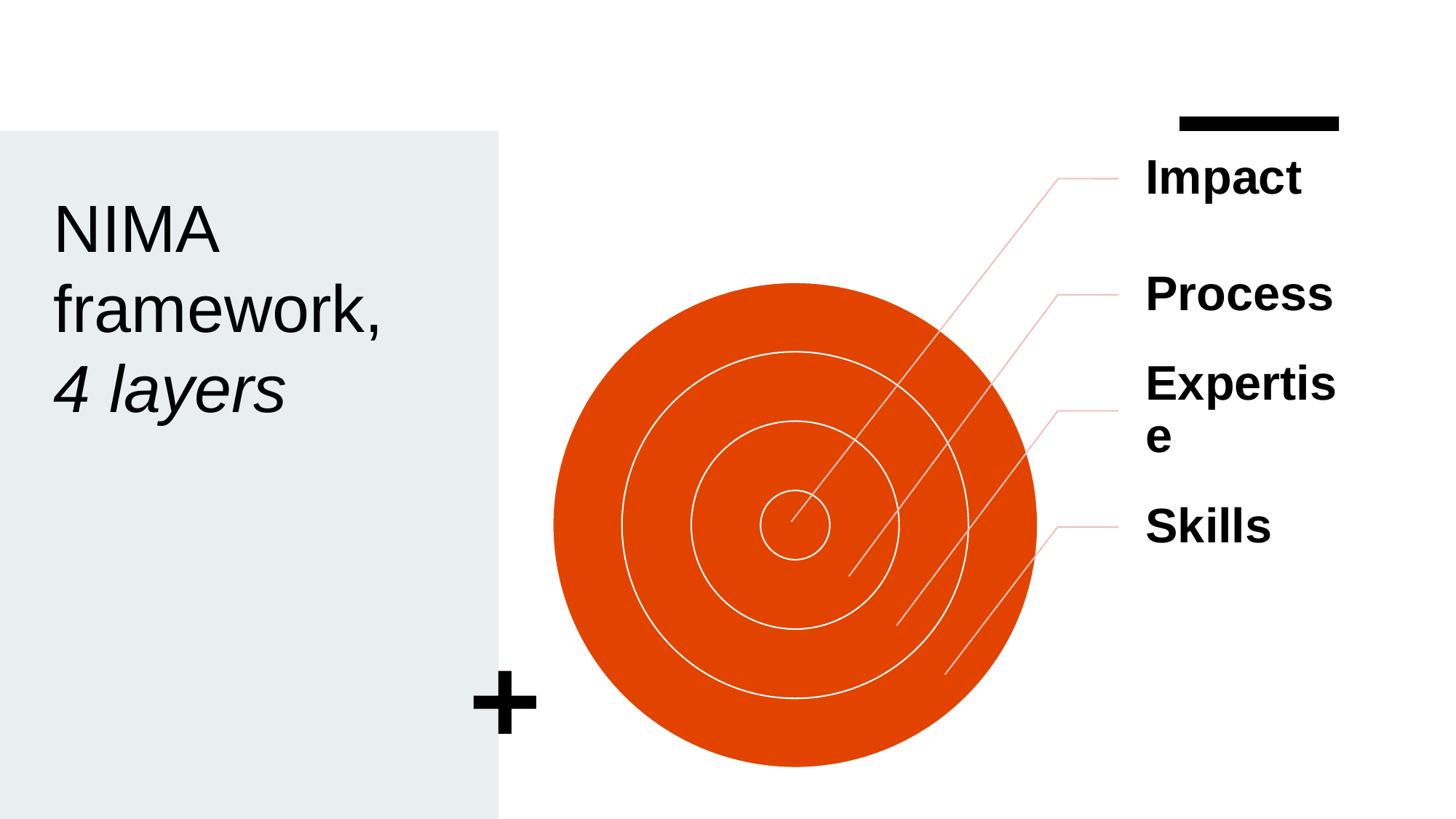

Impact
Process
Expertise
Skills

# NIMA framework, 4 layers